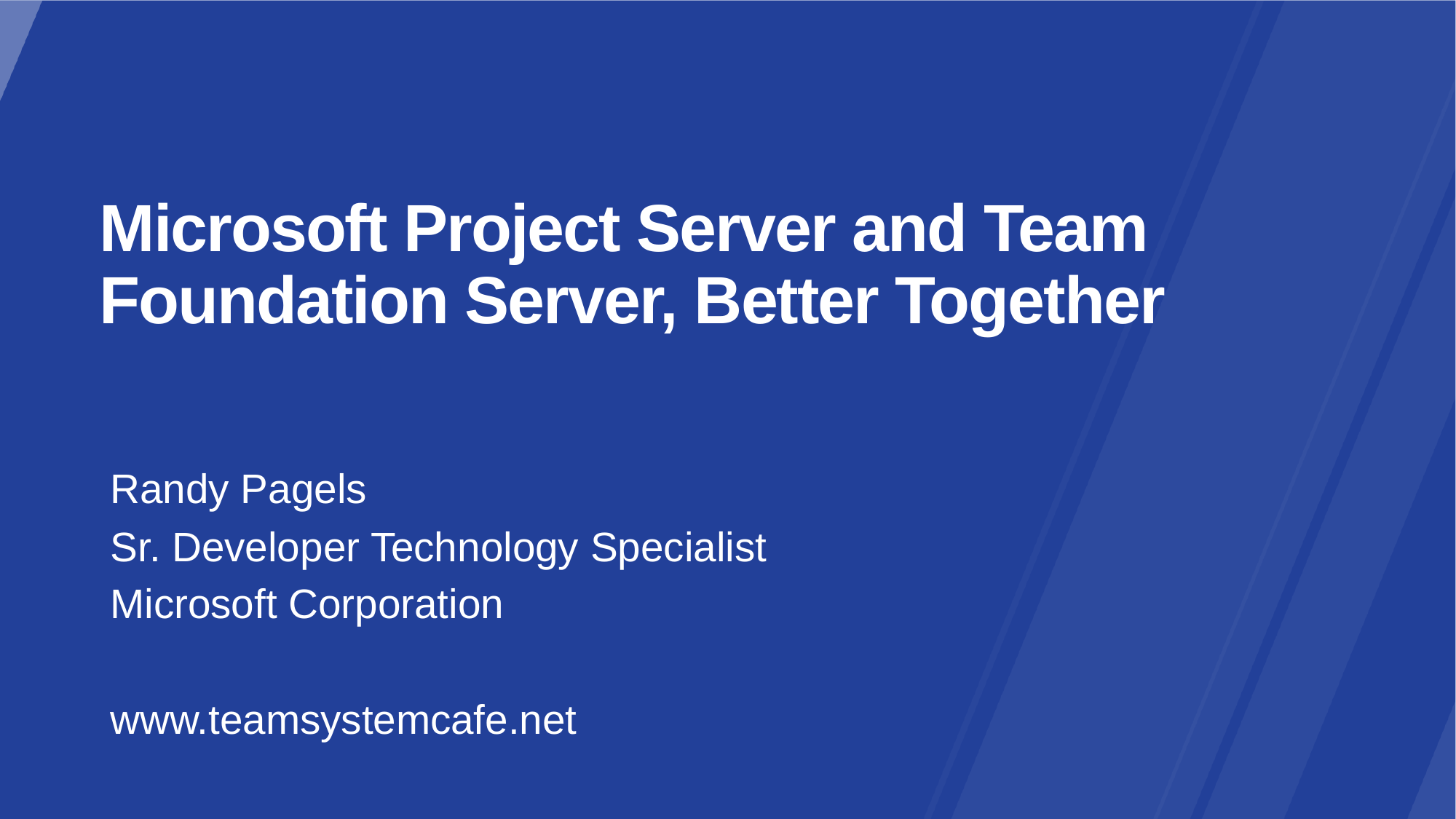

Microsoft Project Server and Team Foundation Server, Better Together
Randy Pagels
Sr. Developer Technology Specialist
Microsoft Corporation

www.teamsystemcafe.net